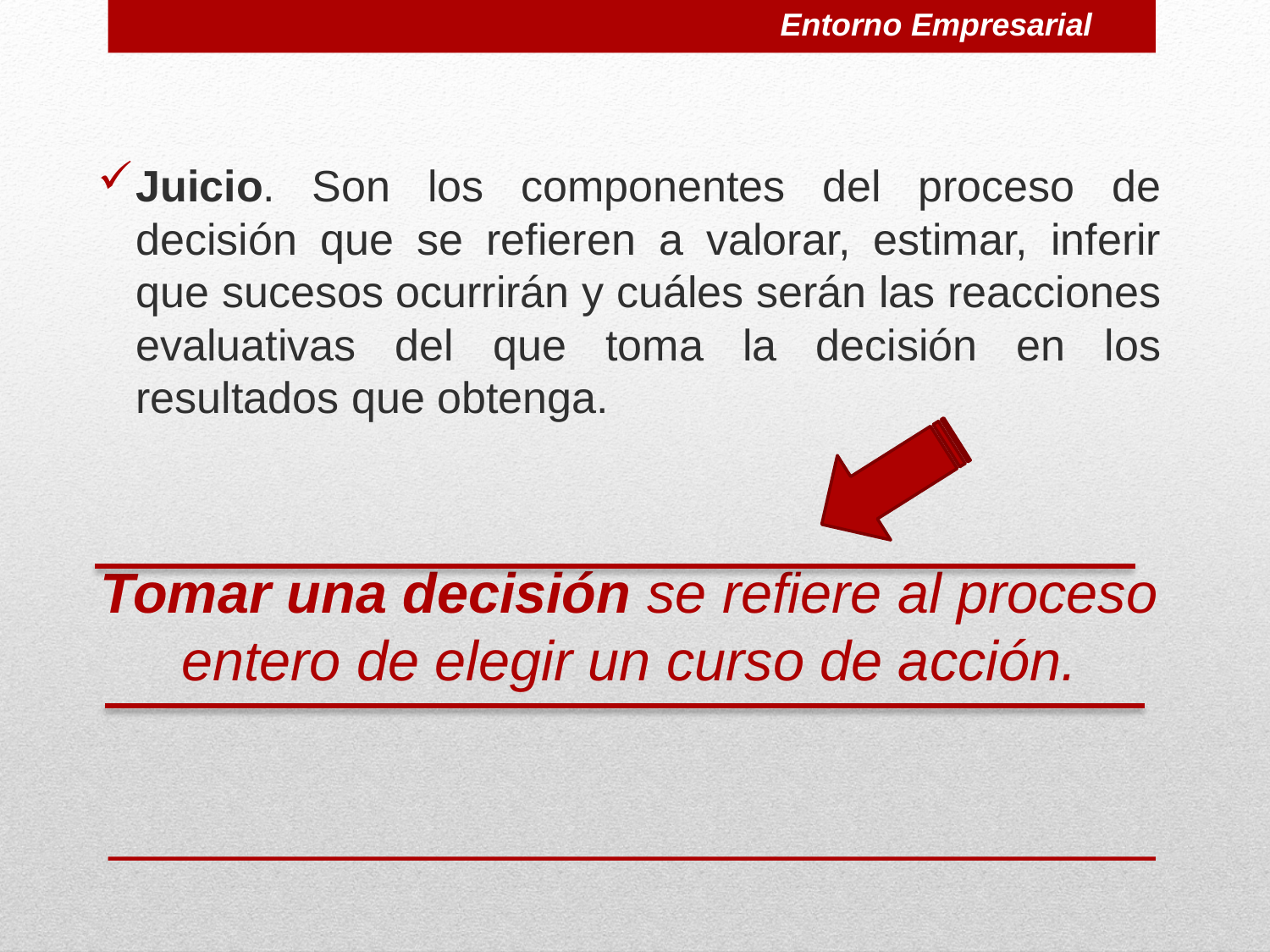

Entorno Empresarial
Juicio. Son los componentes del proceso de decisión que se refieren a valorar, estimar, inferir que sucesos ocurrirán y cuáles serán las reacciones evaluativas del que toma la decisión en los resultados que obtenga.

Tomar una decisión se refiere al proceso entero de elegir un curso de acción.